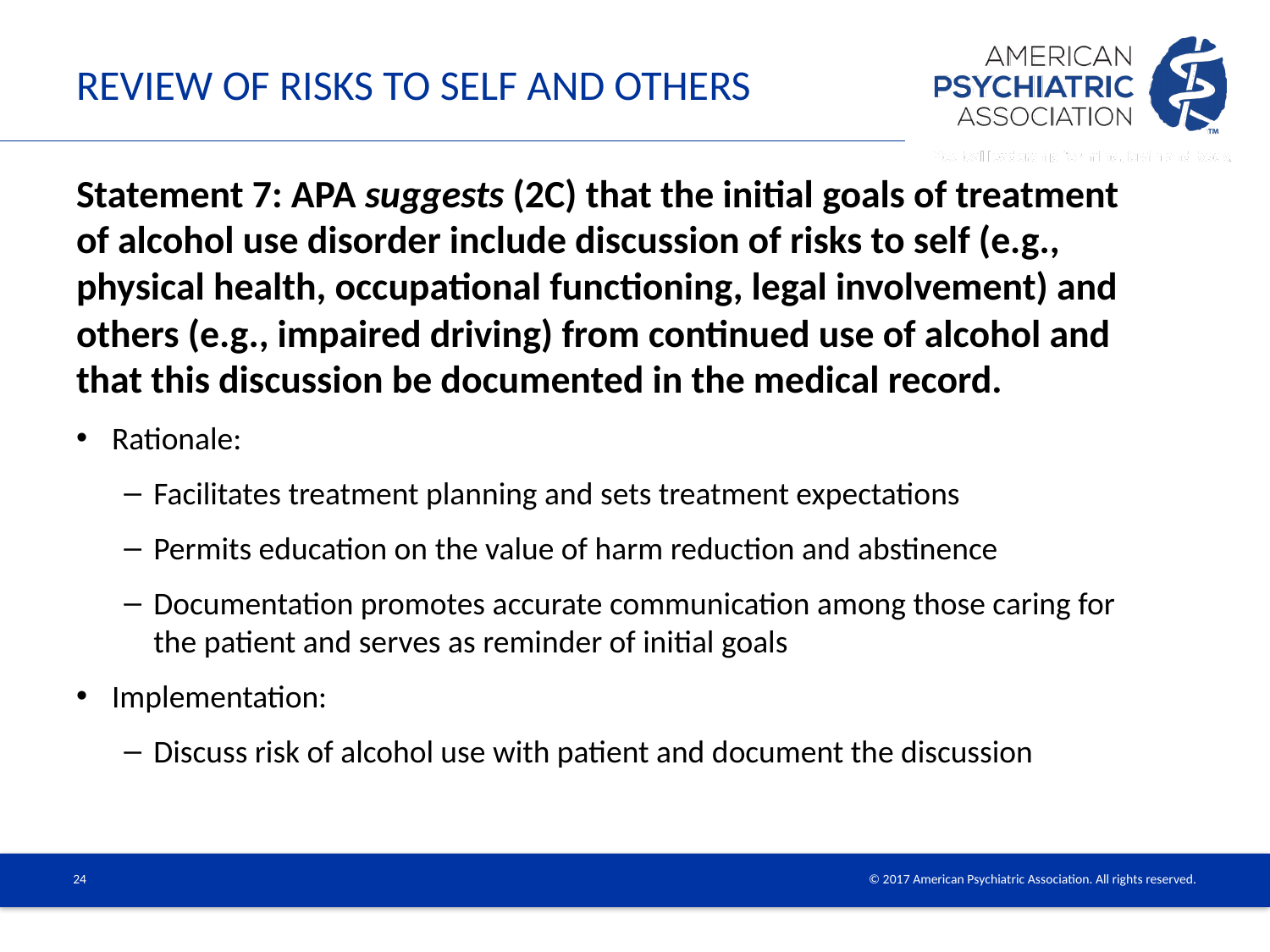

# Review of risks to self and others
Statement 7: APA suggests (2C) that the initial goals of treatment of alcohol use disorder include discussion of risks to self (e.g., physical health, occupational functioning, legal involvement) and others (e.g., impaired driving) from continued use of alcohol and that this discussion be documented in the medical record.
Rationale:
Facilitates treatment planning and sets treatment expectations
Permits education on the value of harm reduction and abstinence
Documentation promotes accurate communication among those caring for the patient and serves as reminder of initial goals
Implementation:
Discuss risk of alcohol use with patient and document the discussion